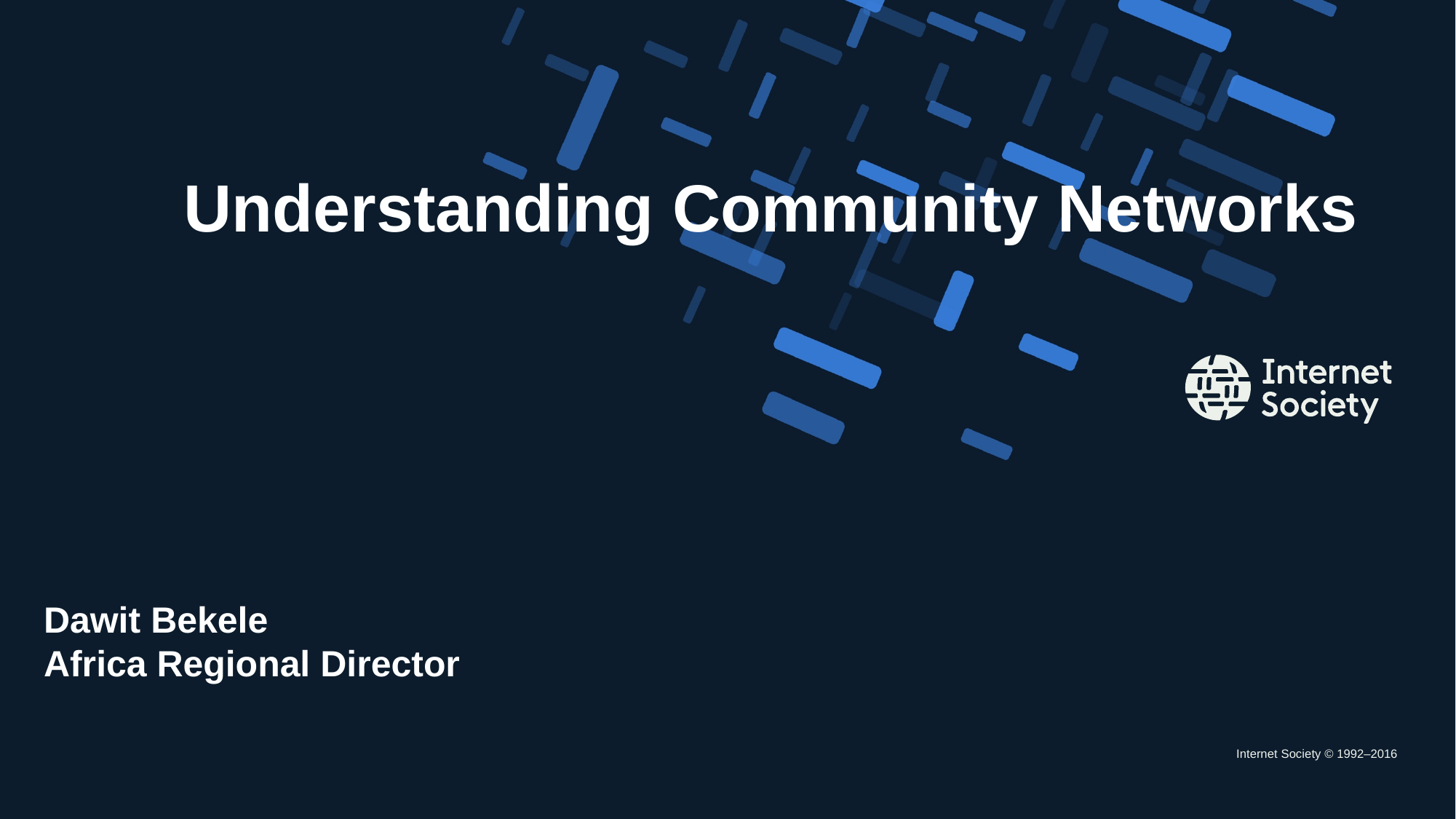

Understanding Community Networks
Dawit Bekele
Africa Regional Director